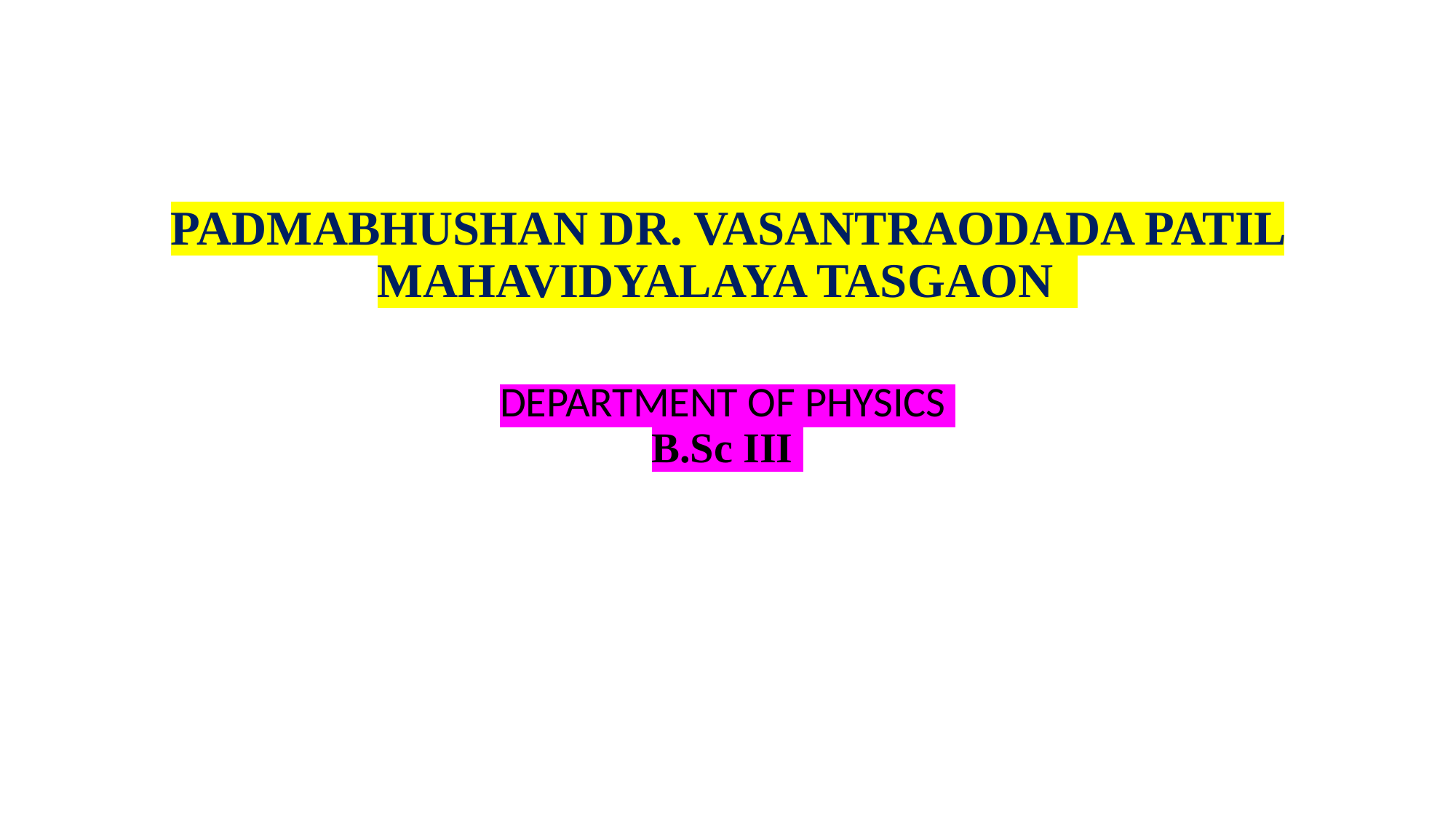

# PADMABHUSHAN DR. VASANTRAODADA PATIL MAHAVIDYALAYA TASGAON DEPARTMENT OF PHYSICS B.Sc III